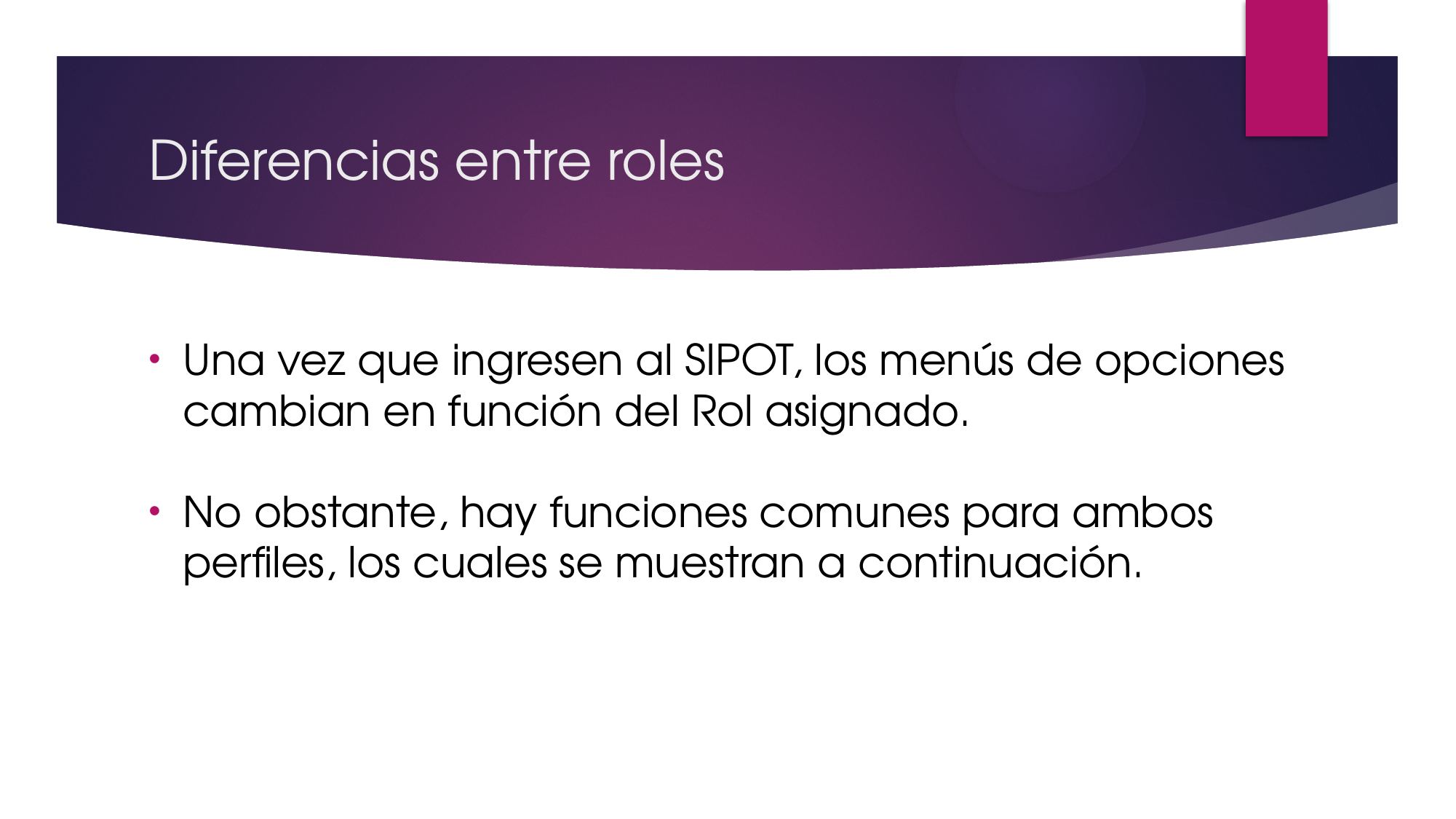

# Diferencias entre roles
Una vez que ingresen al SIPOT, los menús de opciones cambian en función del Rol asignado.

No obstante, hay funciones comunes para ambos perfiles, los cuales se muestran a continuación.